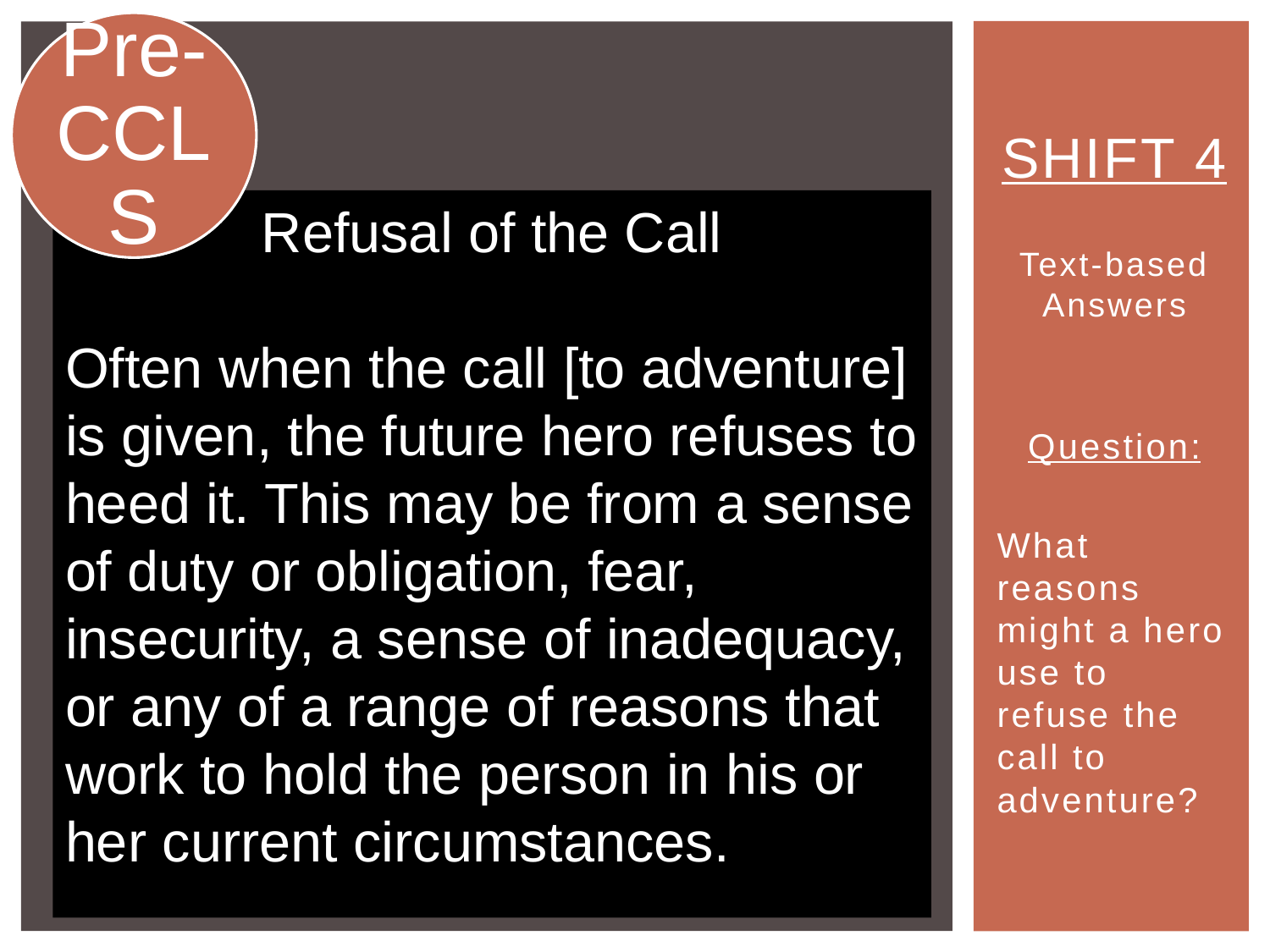

Pre-CCLS
SHIFT 4

Text-based Answers

Question:

What reasons might a hero use to refuse the call to adventure?
Refusal of the Call

Often when the call [to adventure] is given, the future hero refuses to heed it. This may be from a sense of duty or obligation, fear, insecurity, a sense of inadequacy, or any of a range of reasons that work to hold the person in his or her current circumstances.